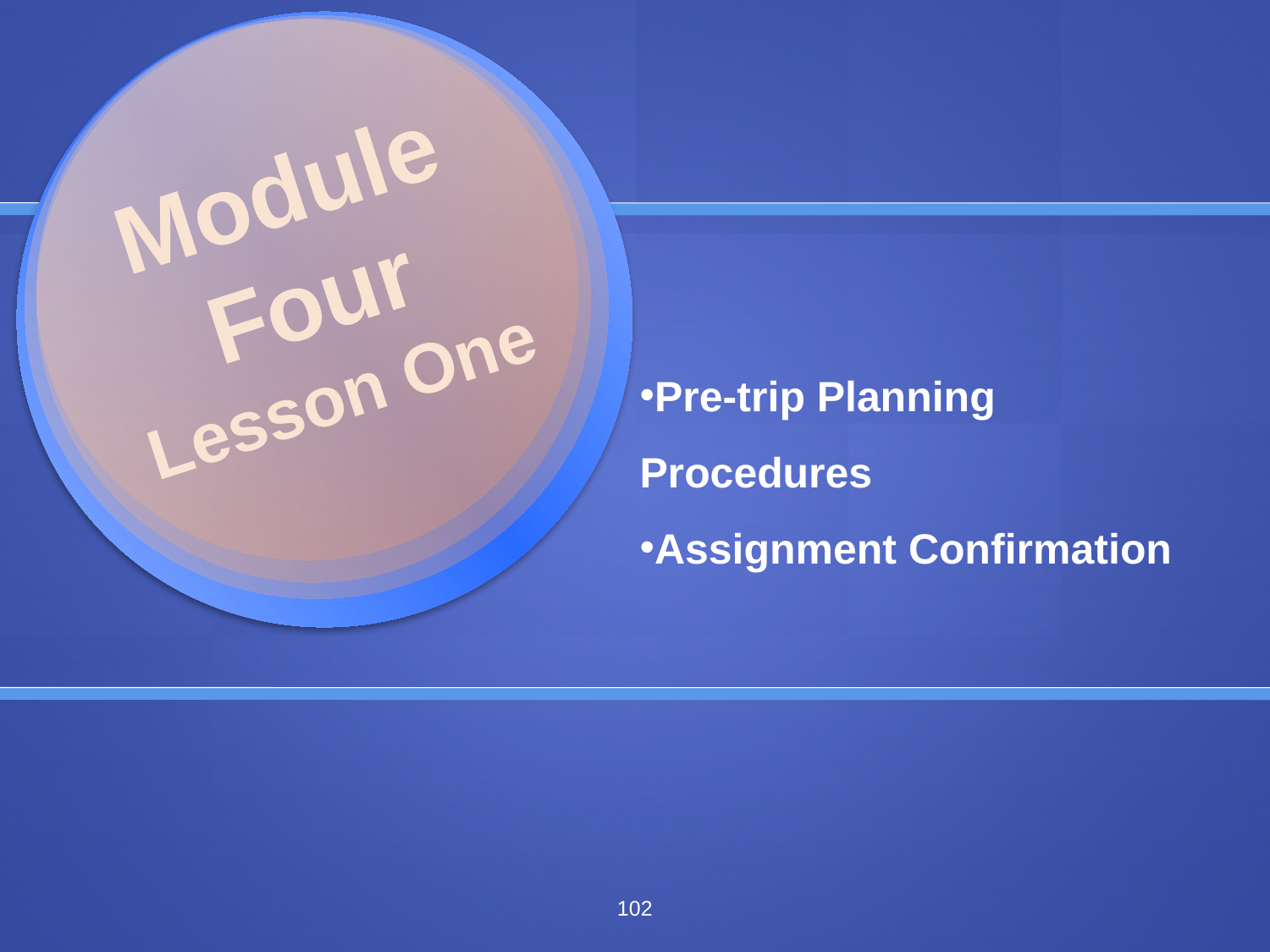

Module Four
Lesson One
Pre-trip Planning Procedures
Assignment Confirmation

102